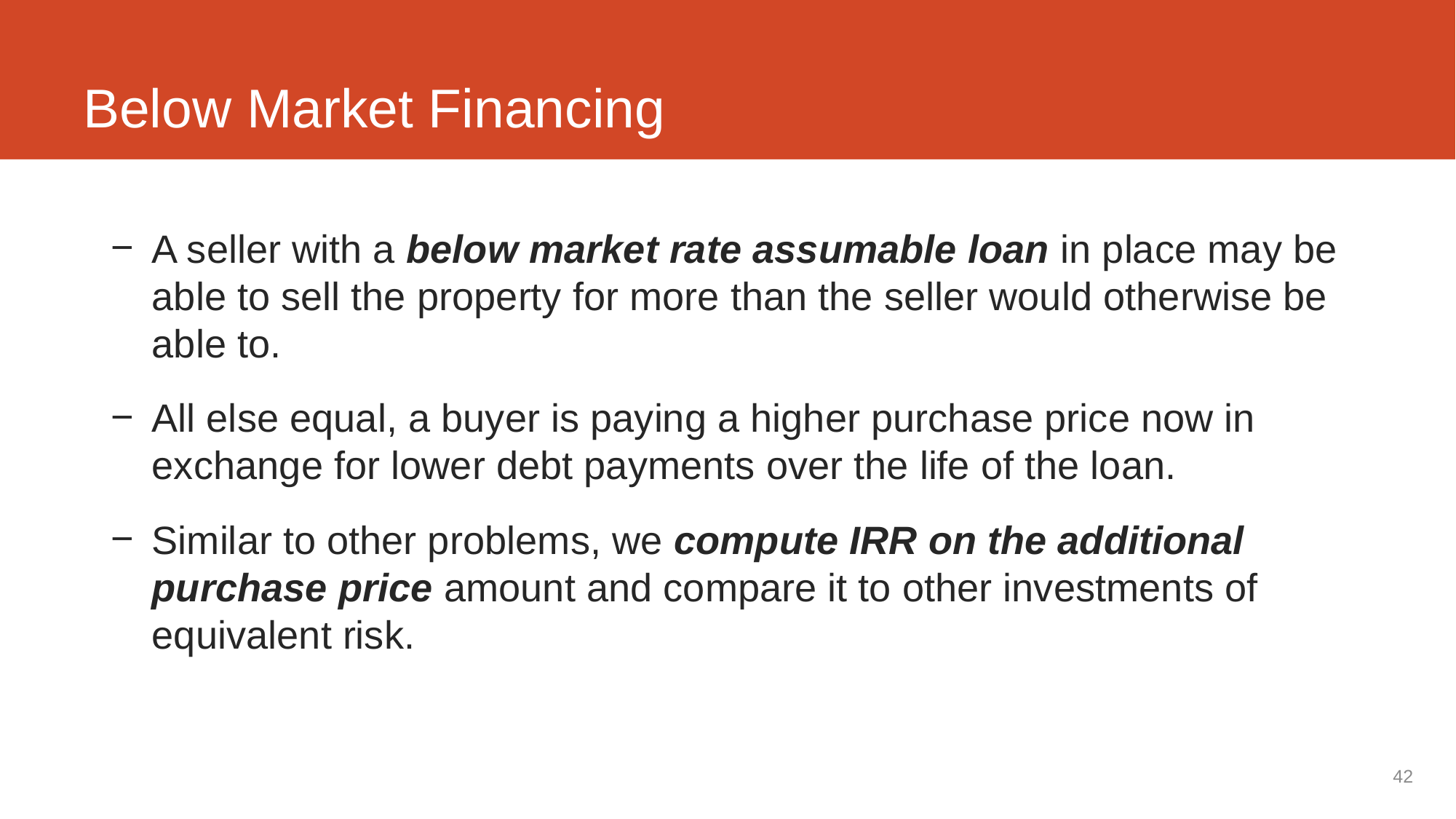

# Below Market Financing
A seller with a below market rate assumable loan in place may be able to sell the property for more than the seller would otherwise be able to.
All else equal, a buyer is paying a higher purchase price now in exchange for lower debt payments over the life of the loan.
Similar to other problems, we compute IRR on the additional purchase price amount and compare it to other investments of equivalent risk.
42